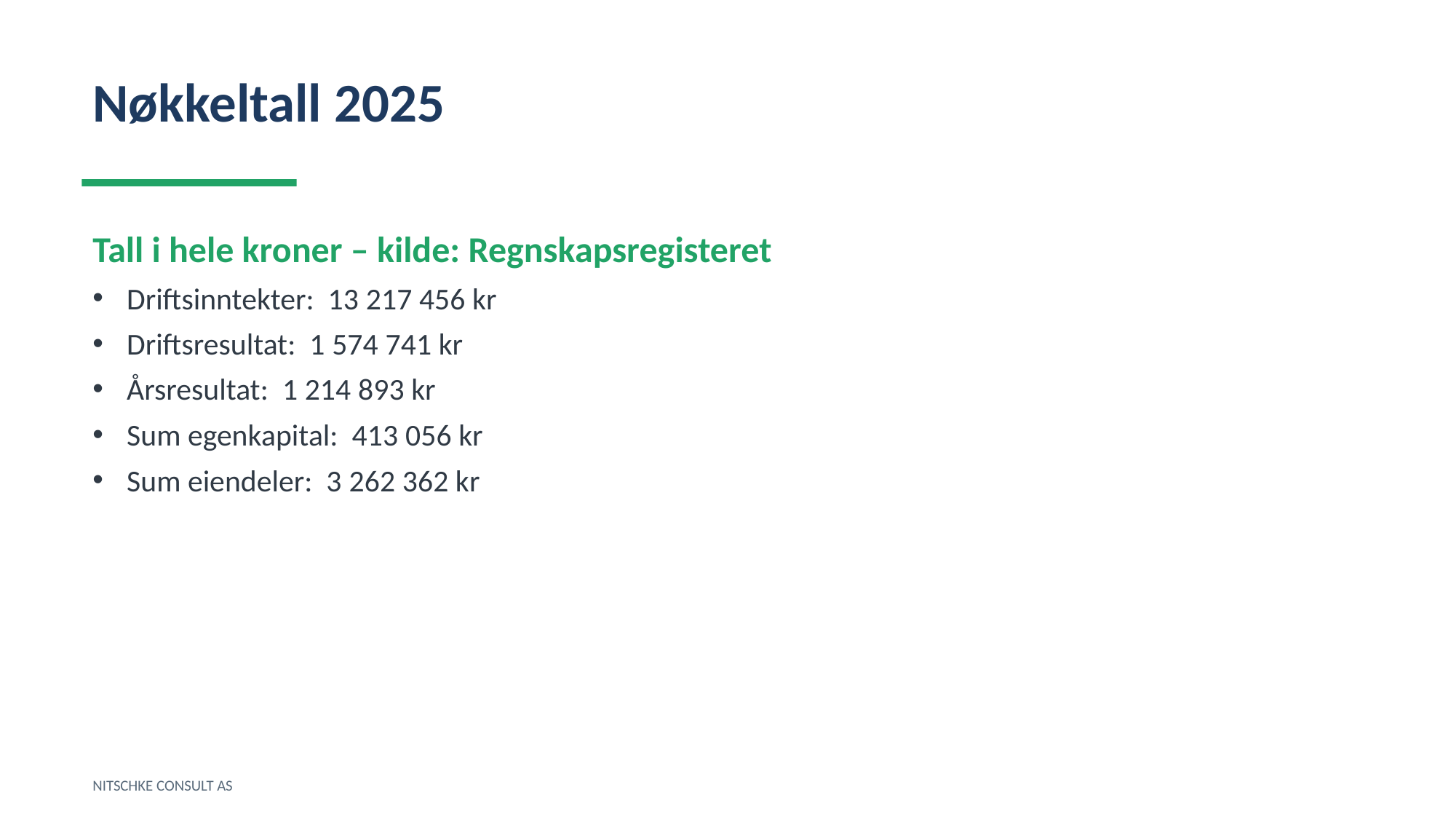

Nøkkeltall 2025

Tall i hele kroner – kilde: Regnskapsregisteret
Driftsinntekter:  13 217 456 kr
Driftsresultat:  1 574 741 kr
Årsresultat:  1 214 893 kr
Sum egenkapital:  413 056 kr
Sum eiendeler:  3 262 362 kr
NITSCHKE CONSULT AS